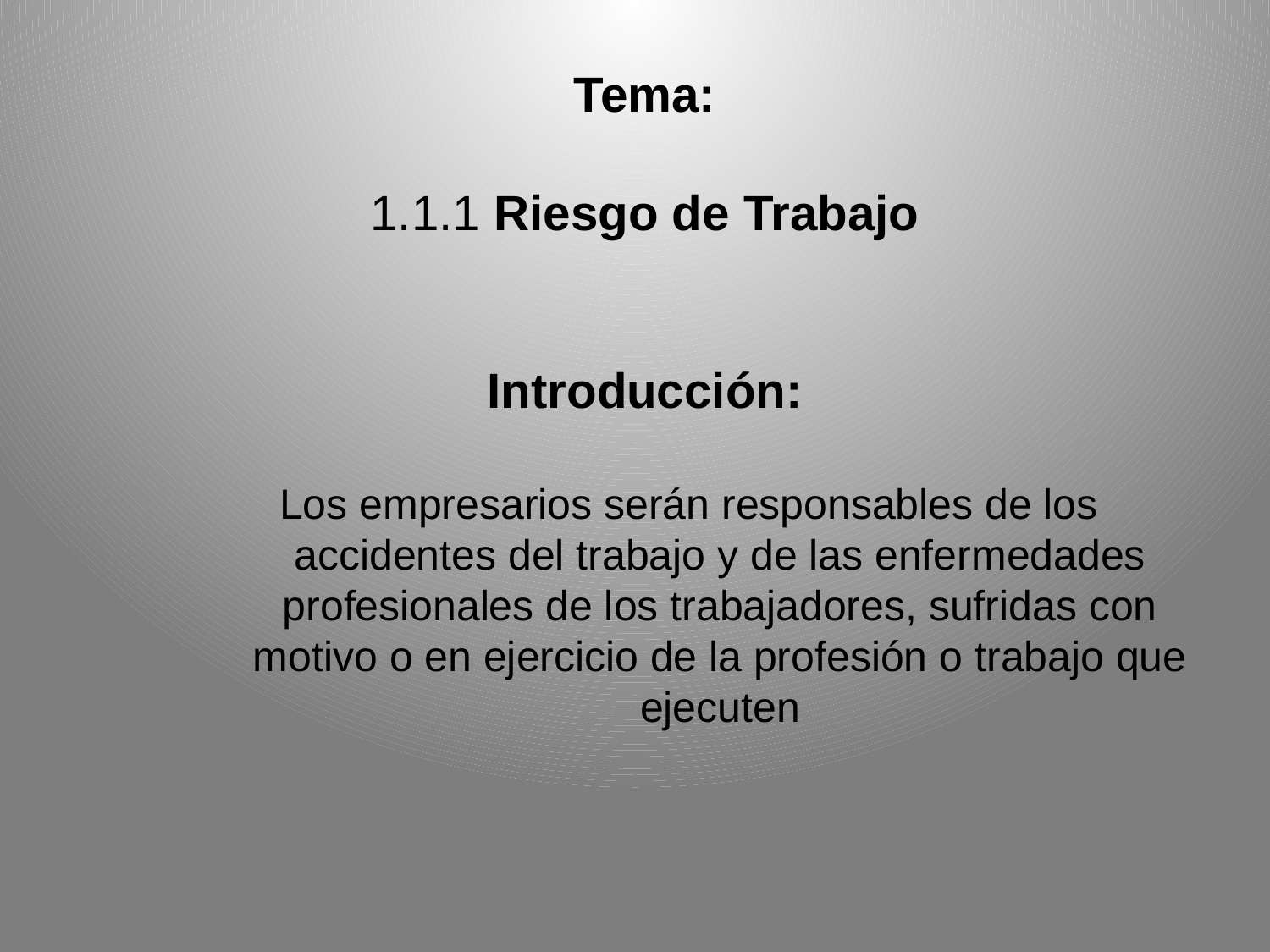

Tema:

1.1.1 Riesgo de Trabajo

Introducción:

Los empresarios serán responsables de los accidentes del trabajo y de las enfermedades profesionales de los trabajadores, sufridas con motivo o en ejercicio de la profesión o trabajo que ejecuten